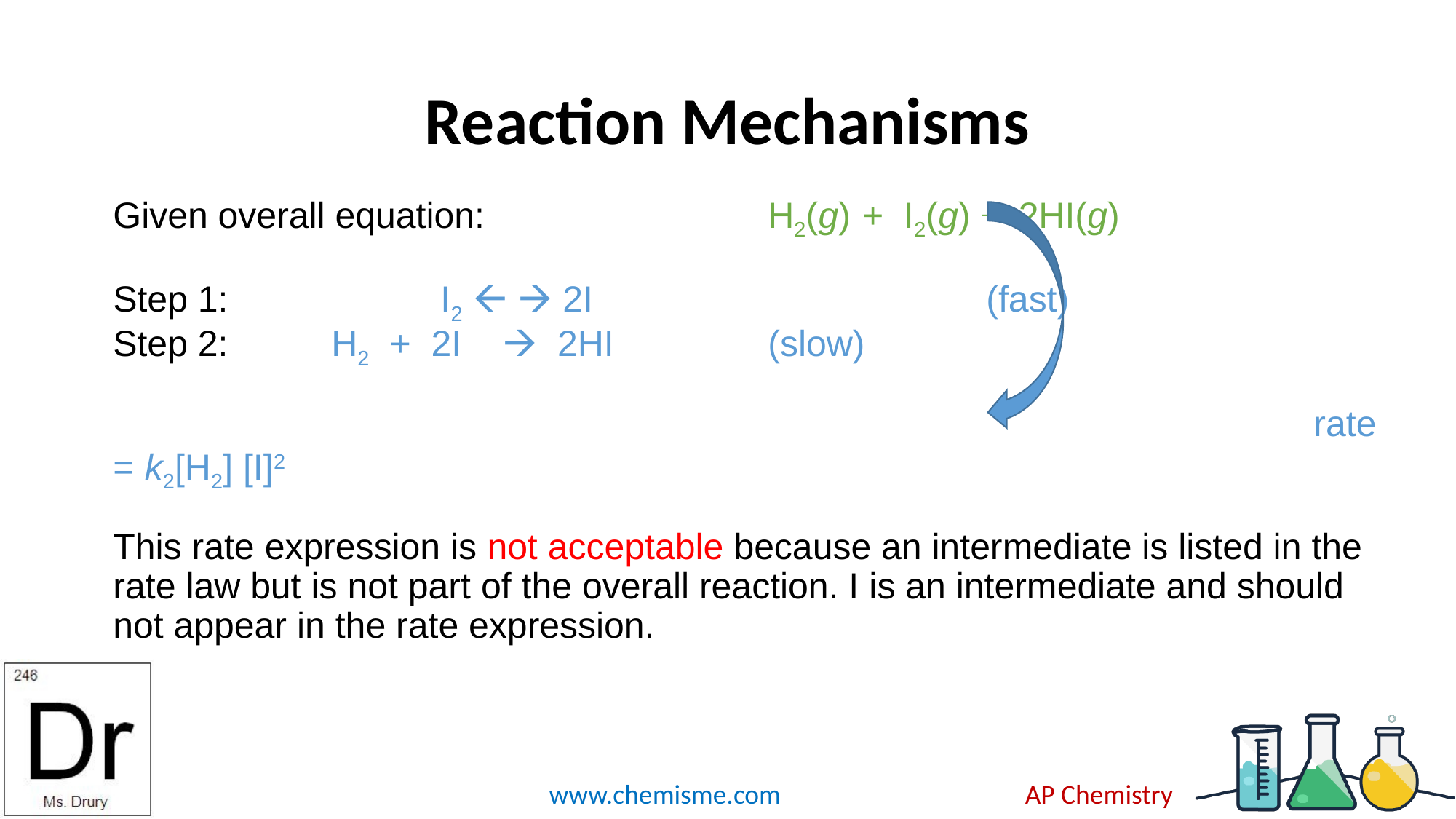

# Reaction Mechanisms
Given overall equation: 			H2(g)  +  I2(g) → 2HI(g)

Step 1:		I2 🡨 🡪 2I				(fast)
Step 2: 	H2  +  2I    🡪  2HI  		(slow)

											rate = k2[H2] [I]2

This rate expression is not acceptable because an intermediate is listed in the rate law but is not part of the overall reaction. I is an intermediate and should not appear in the rate expression.